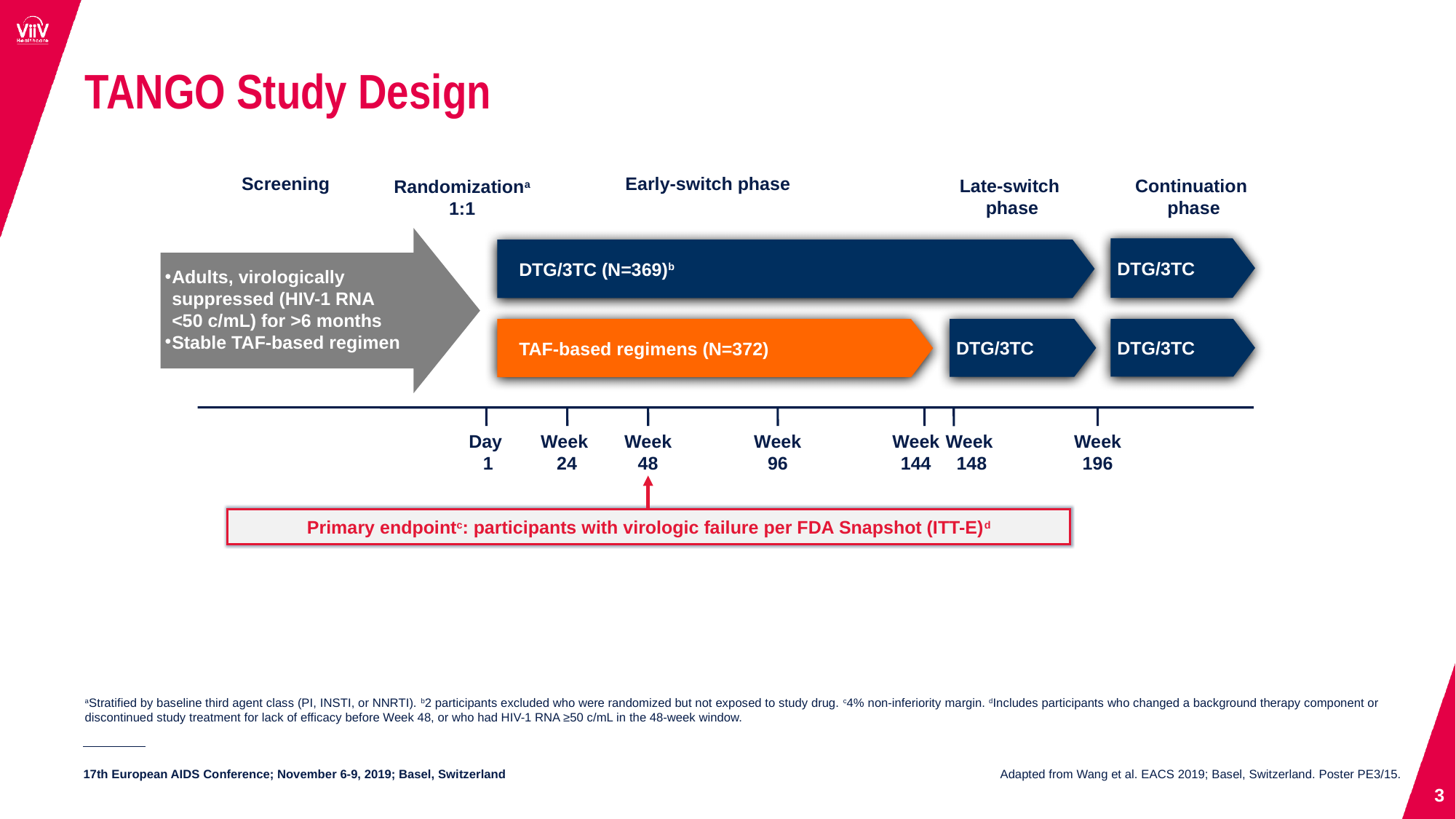

# TANGO Study Design
Late-switch
phase
Continuation
phase
Randomizationa
1:1
Screening
Early-switch phase
DTG/3TC
DTG/3TC (N=369)b
TAF-based regimens (N=372)
DTG/3TC
DTG/3TC

Day
1
Week
24
Week
48
Week
96
Week
144
Week
148
Week
196
Primary endpointc: participants with virologic failure per FDA Snapshot (ITT-E)d
Adults, virologically suppressed (HIV-1 RNA
<50 c/mL) for >6 months
Stable TAF-based regimen
aStratified by baseline third agent class (PI, INSTI, or NNRTI). b2 participants excluded who were randomized but not exposed to study drug. c4% non-inferiority margin. dIncludes participants who changed a background therapy component or discontinued study treatment for lack of efficacy before Week 48, or who had HIV-1 RNA ≥50 c/mL in the 48-week window.
Adapted from Wang et al. EACS 2019; Basel, Switzerland. Poster PE3/15.
3